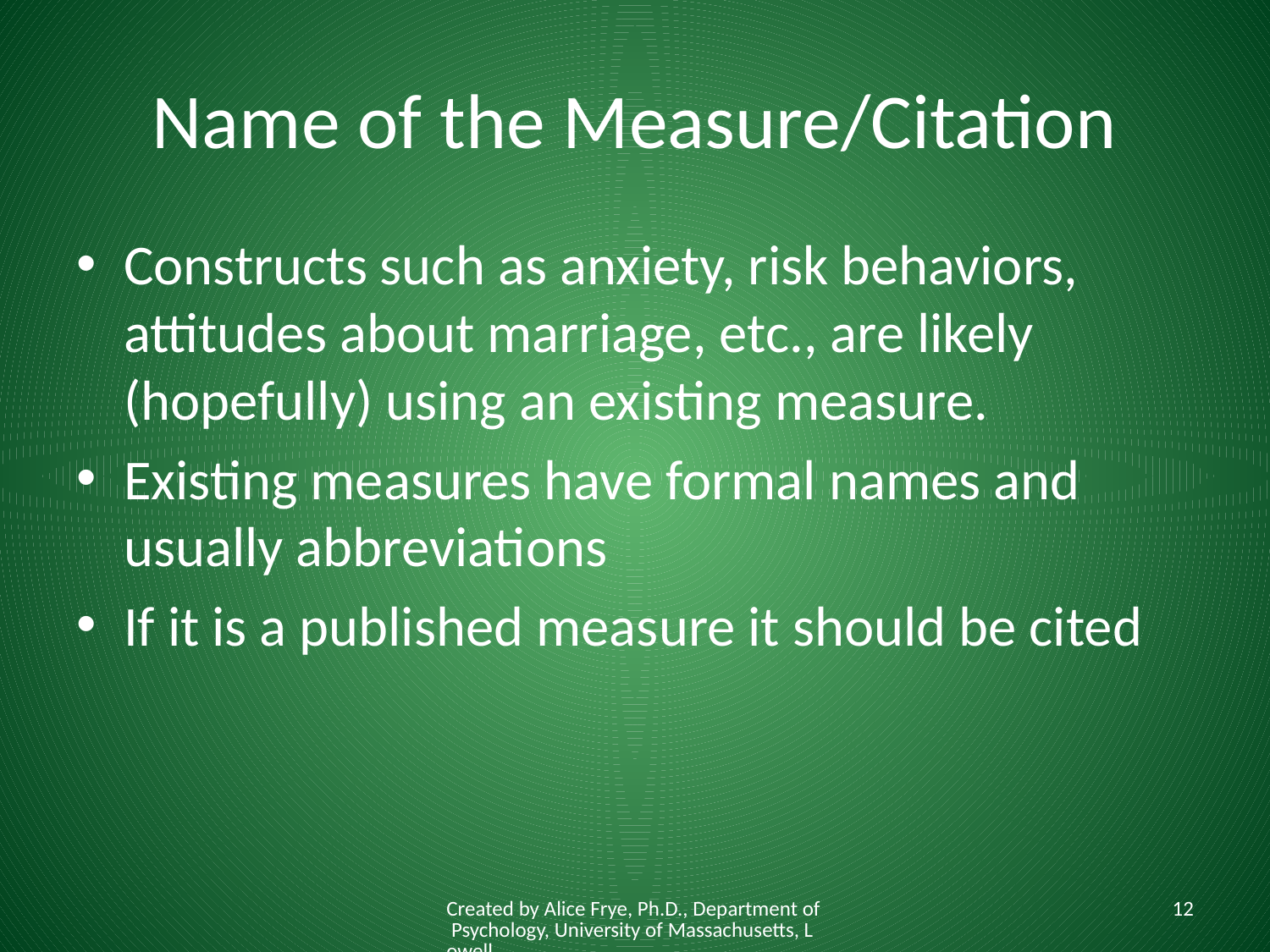

# Name of the Measure/Citation
Constructs such as anxiety, risk behaviors, attitudes about marriage, etc., are likely (hopefully) using an existing measure.
Existing measures have formal names and usually abbreviations
If it is a published measure it should be cited
Created by Alice Frye, Ph.D., Department of Psychology, University of Massachusetts, Lowell
12